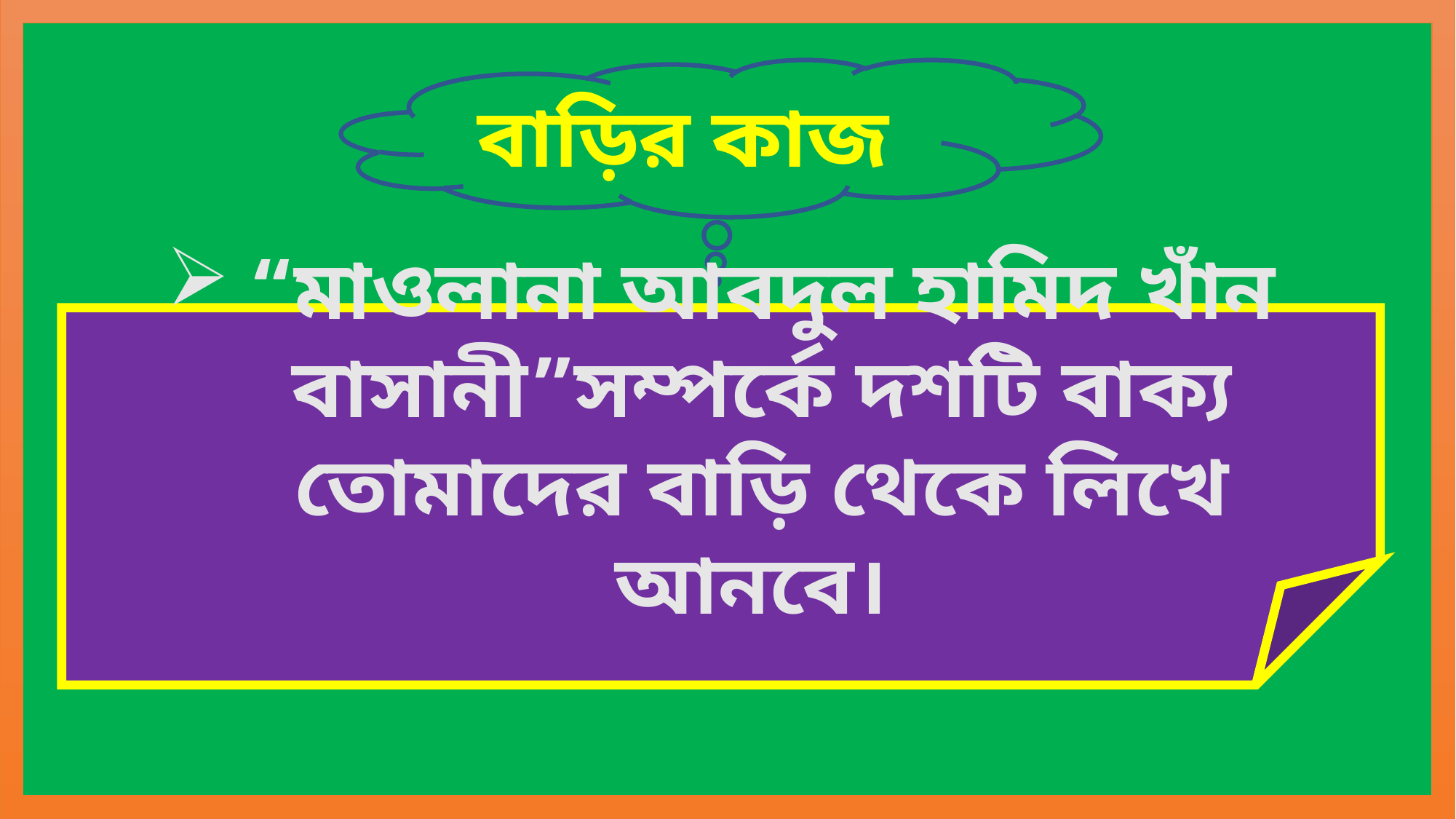

বাড়ির কাজ
“মাওলানা আবদুল হামিদ খাঁন বাসানী”সম্পর্কে দশটি বাক্য তোমাদের বাড়ি থেকে লিখে আনবে।